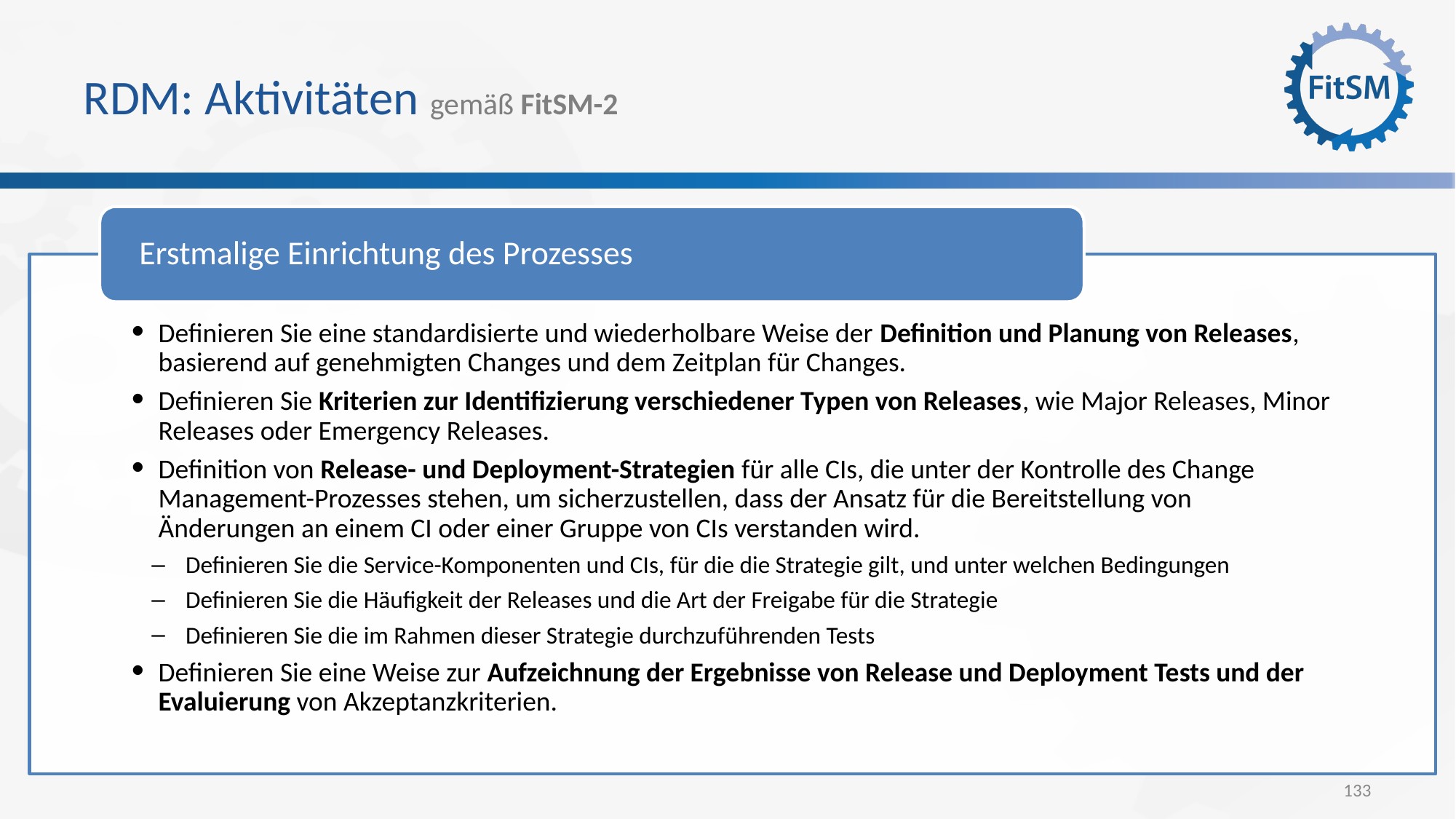

# RDM: Aktivitäten gemäß FitSM-2

Erstmalige Einrichtung des Prozesses

Definieren Sie eine standardisierte und wiederholbare Weise der Definition und Planung von Releases, basierend auf genehmigten Changes und dem Zeitplan für Changes.
Definieren Sie Kriterien zur Identifizierung verschiedener Typen von Releases, wie Major Releases, Minor Releases oder Emergency Releases.
Definition von Release- und Deployment-Strategien für alle CIs, die unter der Kontrolle des Change Management-Prozesses stehen, um sicherzustellen, dass der Ansatz für die Bereitstellung von Änderungen an einem CI oder einer Gruppe von CIs verstanden wird.
Definieren Sie die Service-Komponenten und CIs, für die die Strategie gilt, und unter welchen Bedingungen
Definieren Sie die Häufigkeit der Releases und die Art der Freigabe für die Strategie
Definieren Sie die im Rahmen dieser Strategie durchzuführenden Tests
Definieren Sie eine Weise zur Aufzeichnung der Ergebnisse von Release und Deployment Tests und der Evaluierung von Akzeptanzkriterien.
133